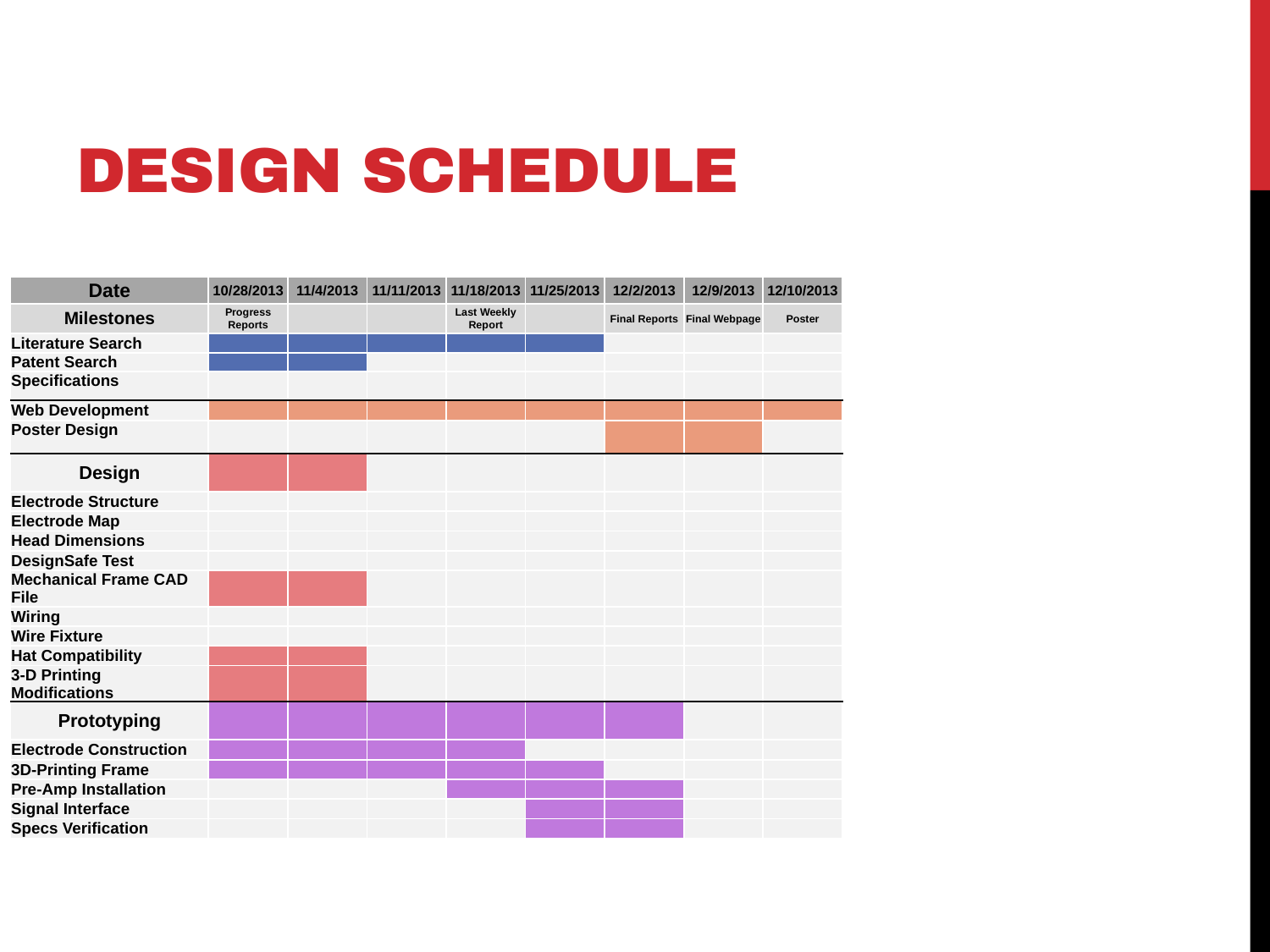

# Design Schedule
| Date | 10/28/2013 | 11/4/2013 | 11/11/2013 | 11/18/2013 | 11/25/2013 | 12/2/2013 | 12/9/2013 | 12/10/2013 |
| --- | --- | --- | --- | --- | --- | --- | --- | --- |
| Milestones | Progress Reports |  |  | Last Weekly Report |  | Final Reports | Final Webpage | Poster |
| Literature Search |  |  |  |  |  |  |  |  |
| Patent Search |  |  |  |  |  |  |  |  |
| Specifications |  |  |  |  |  |  |  |  |
| Web Development |  |  |  |  |  |  |  |  |
| Poster Design |  |  |  |  |  |  |  |  |
| Design |  |  |  |  |  |  |  |  |
| Electrode Structure |  |  |  |  |  |  |  |  |
| Electrode Map |  |  |  |  |  |  |  |  |
| Head Dimensions |  |  |  |  |  |  |  |  |
| DesignSafe Test |  |  |  |  |  |  |  |  |
| Mechanical Frame CAD File |  |  |  |  |  |  |  |  |
| Wiring |  |  |  |  |  |  |  |  |
| Wire Fixture |  |  |  |  |  |  |  |  |
| Hat Compatibility |  |  |  |  |  |  |  |  |
| 3-D Printing Modifications |  |  |  |  |  |  |  |  |
| Prototyping |  |  |  |  |  |  |  |  |
| Electrode Construction |  |  |  |  |  |  |  |  |
| 3D-Printing Frame |  |  |  |  |  |  |  |  |
| Pre-Amp Installation |  |  |  |  |  |  |  |  |
| Signal Interface |  |  |  |  |  |  |  |  |
| Specs Verification |  |  |  |  |  |  |  |  |